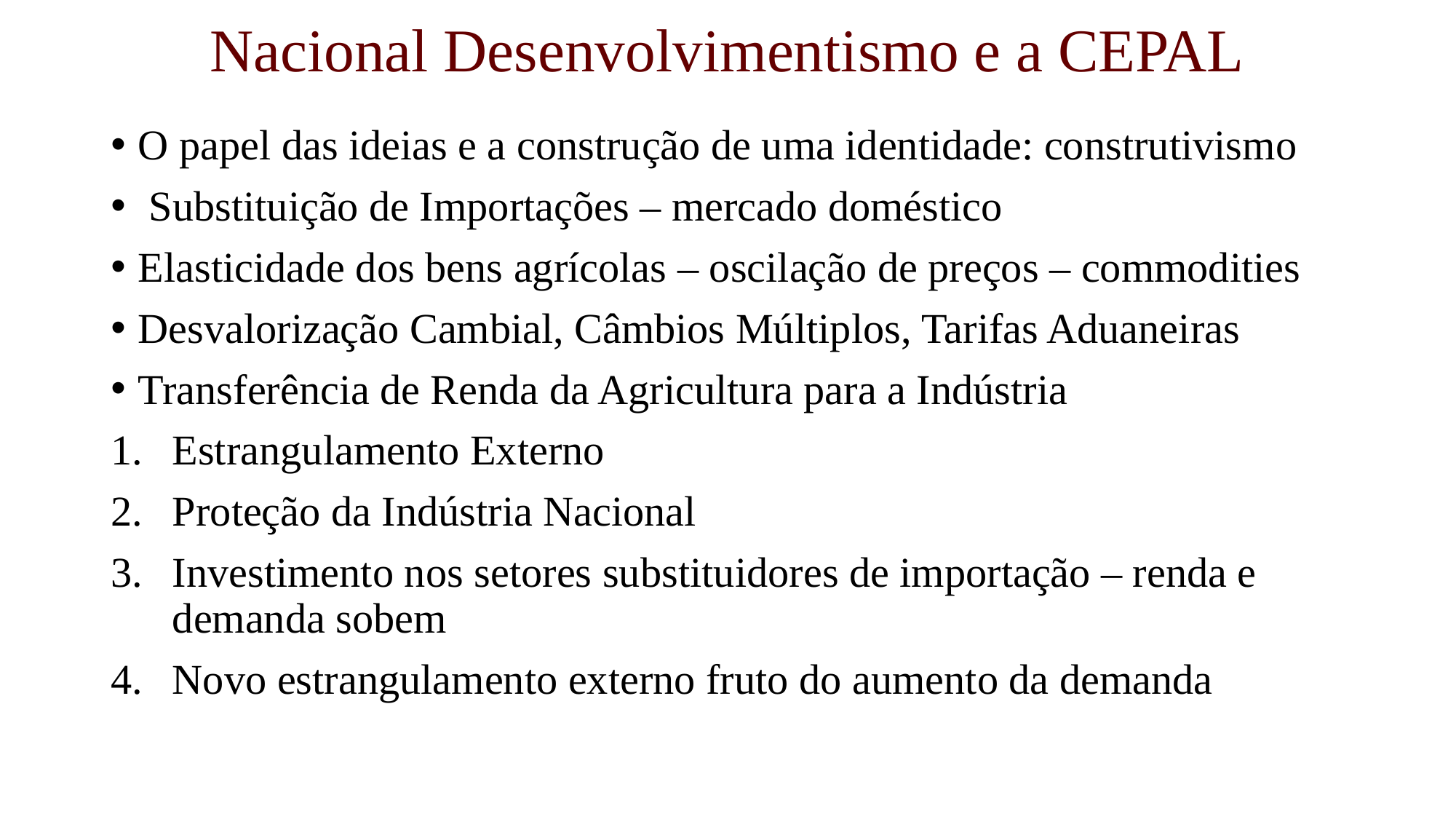

# Nacional Desenvolvimentismo e a CEPAL
O papel das ideias e a construção de uma identidade: construtivismo
 Substituição de Importações – mercado doméstico
Elasticidade dos bens agrícolas – oscilação de preços – commodities
Desvalorização Cambial, Câmbios Múltiplos, Tarifas Aduaneiras
Transferência de Renda da Agricultura para a Indústria
Estrangulamento Externo
Proteção da Indústria Nacional
Investimento nos setores substituidores de importação – renda e demanda sobem
Novo estrangulamento externo fruto do aumento da demanda